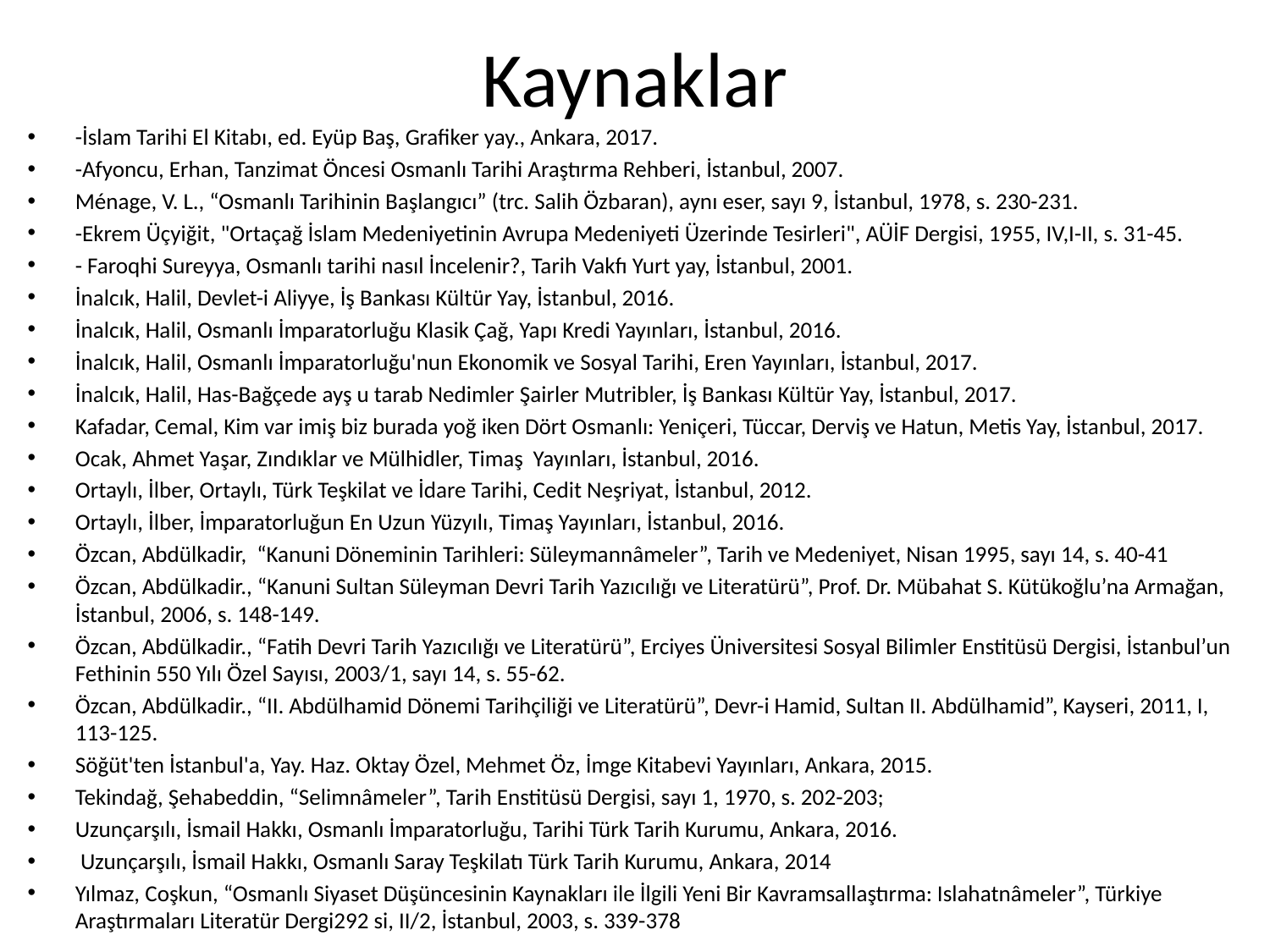

# Kaynaklar
-İslam Tarihi El Kitabı, ed. Eyüp Baş, Grafiker yay., Ankara, 2017.
-Afyoncu, Erhan, Tanzimat Öncesi Osmanlı Tarihi Araştırma Rehberi, İstanbul, 2007.
Ménage, V. L., “Osmanlı Tarihinin Başlangıcı” (trc. Salih Özbaran), aynı eser, sayı 9, İstanbul, 1978, s. 230-231.
-Ekrem Üçyiğit, "Ortaçağ İslam Medeniyetinin Avrupa Medeniyeti Üzerinde Tesirleri", AÜİF Dergisi, 1955, IV,I-II, s. 31-45.
- Faroqhi Sureyya, Osmanlı tarihi nasıl İncelenir?, Tarih Vakfı Yurt yay, İstanbul, 2001.
İnalcık, Halil, Devlet-i Aliyye, İş Bankası Kültür Yay, İstanbul, 2016.
İnalcık, Halil, Osmanlı İmparatorluğu Klasik Çağ, Yapı Kredi Yayınları, İstanbul, 2016.
İnalcık, Halil, Osmanlı İmparatorluğu'nun Ekonomik ve Sosyal Tarihi, Eren Yayınları, İstanbul, 2017.
İnalcık, Halil, Has-Bağçede ayş u tarab Nedimler Şairler Mutribler, İş Bankası Kültür Yay, İstanbul, 2017.
Kafadar, Cemal, Kim var imiş biz burada yoğ iken Dört Osmanlı: Yeniçeri, Tüccar, Derviş ve Hatun, Metis Yay, İstanbul, 2017.
Ocak, Ahmet Yaşar, Zındıklar ve Mülhidler, Timaş  Yayınları, İstanbul, 2016.
Ortaylı, İlber, Ortaylı, Türk Teşkilat ve İdare Tarihi, Cedit Neşriyat, İstanbul, 2012.
Ortaylı, İlber, İmparatorluğun En Uzun Yüzyılı, Timaş Yayınları, İstanbul, 2016.
Özcan, Abdülkadir,  “Kanuni Döneminin Tarihleri: Süleymannâmeler”, Tarih ve Medeniyet, Nisan 1995, sayı 14, s. 40-41
Özcan, Abdülkadir., “Kanuni Sultan Süleyman Devri Tarih Yazıcılığı ve Literatürü”, Prof. Dr. Mübahat S. Kütükoğlu’na Armağan, İstanbul, 2006, s. 148-149.
Özcan, Abdülkadir., “Fatih Devri Tarih Yazıcılığı ve Literatürü”, Erciyes Üniversitesi Sosyal Bilimler Enstitüsü Dergisi, İstanbul’un Fethinin 550 Yılı Özel Sayısı, 2003/1, sayı 14, s. 55-62.
Özcan, Abdülkadir., “II. Abdülhamid Dönemi Tarihçiliği ve Literatürü”, Devr-i Hamid, Sultan II. Abdülhamid”, Kayseri, 2011, I, 113-125.
Söğüt'ten İstanbul'a, Yay. Haz. Oktay Özel, Mehmet Öz, İmge Kitabevi Yayınları, Ankara, 2015.
Tekindağ, Şehabeddin, “Selimnâmeler”, Tarih Enstitüsü Dergisi, sayı 1, 1970, s. 202-203;
Uzunçarşılı, İsmail Hakkı, Osmanlı İmparatorluğu, Tarihi Türk Tarih Kurumu, Ankara, 2016.
 Uzunçarşılı, İsmail Hakkı, Osmanlı Saray Teşkilatı Türk Tarih Kurumu, Ankara, 2014
Yılmaz, Coşkun, “Osmanlı Siyaset Düşüncesinin Kaynakları ile İlgili Yeni Bir Kavramsallaştırma: Islahatnâmeler”, Türkiye Araştırmaları Literatür Dergi292 si, II/2, İstanbul, 2003, s. 339-378